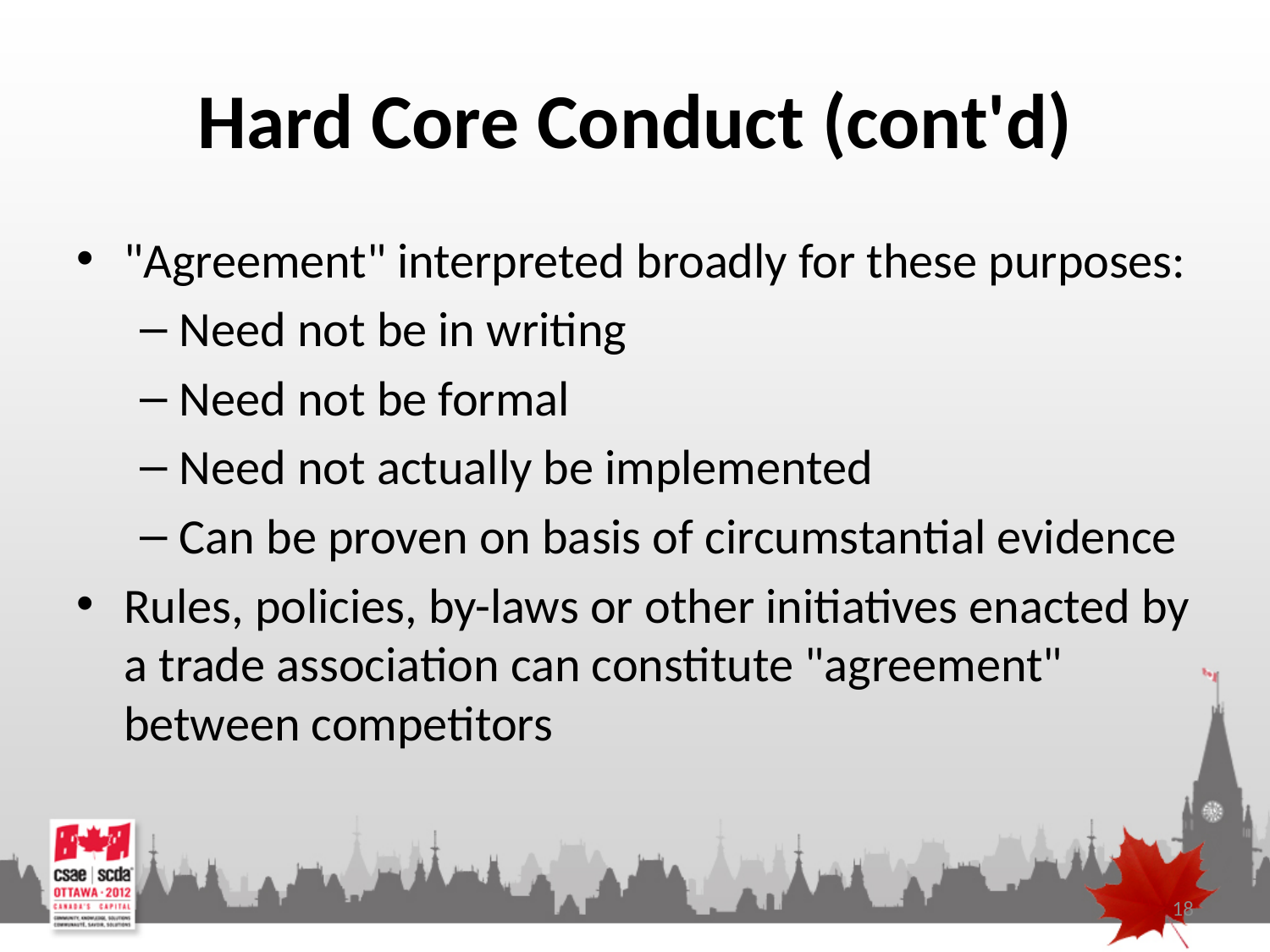

# Hard Core Conduct (cont'd)
"Agreement" interpreted broadly for these purposes:
Need not be in writing
Need not be formal
Need not actually be implemented
Can be proven on basis of circumstantial evidence
Rules, policies, by-laws or other initiatives enacted by a trade association can constitute "agreement" between competitors
18